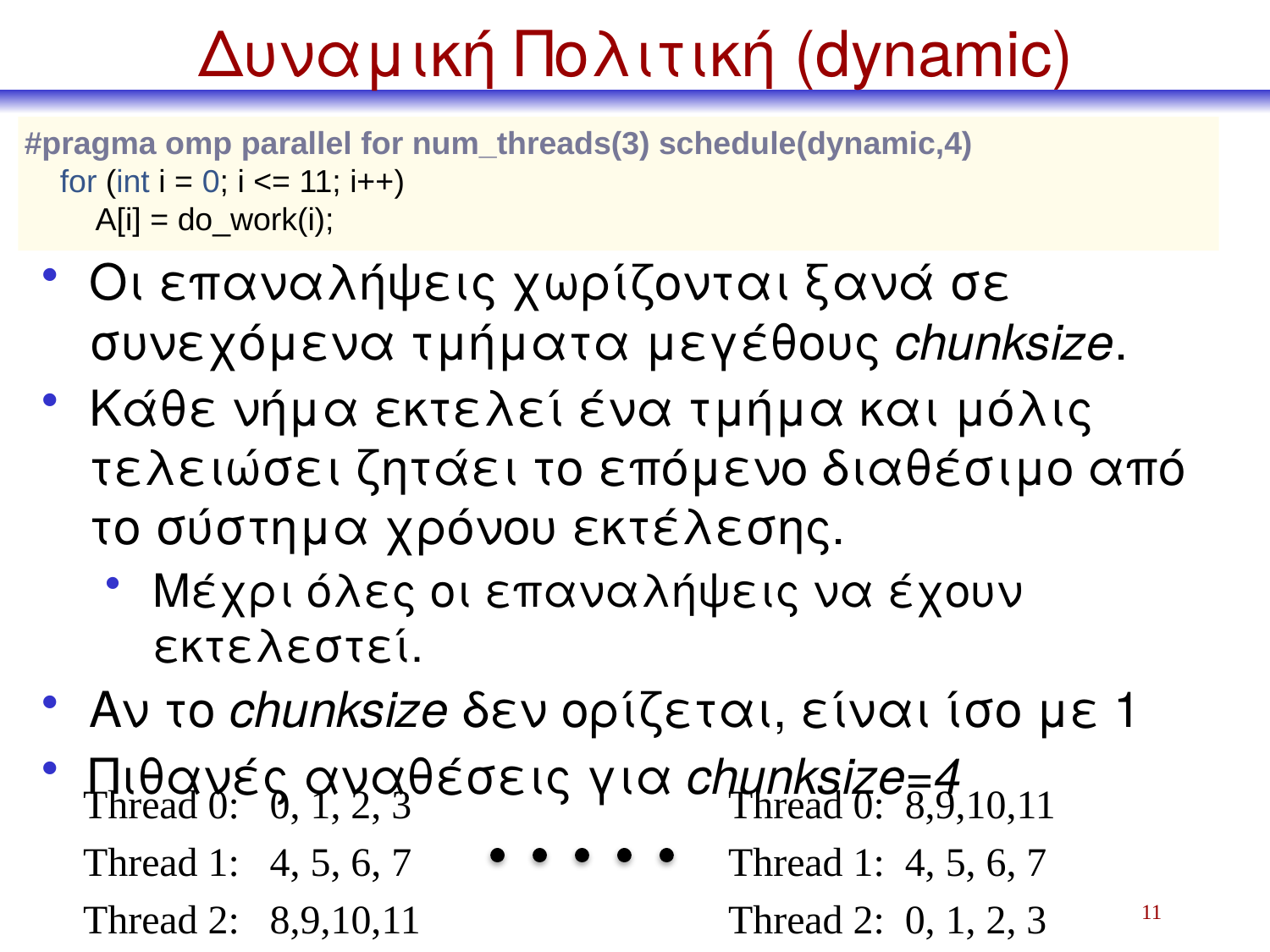

# Δυναμική Πολιτική (dynamic)

Οι επαναλήψεις χωρίζονται ξανά σε συνεχόμενα τμήματα μεγέθους chunksize.
Κάθε νήμα εκτελεί ένα τμήμα και μόλις τελειώσει ζητάει το επόμενο διαθέσιμο από το σύστημα χρόνου εκτέλεσης.
Μέχρι όλες οι επαναλήψεις να έχουν εκτελεστεί.
Αν το chunksize δεν ορίζεται, είναι ίσο με 1
Πιθανές αναθέσεις για chunksize=4
#pragma omp parallel for num_threads(3) schedule(dynamic,4)
    for (int i = 0; i <= 11; i++)
        A[i] = do_work(i);
Thread 0:   0, 1, 2, 3
Thread 1:   4, 5, 6, 7
Thread 2:   8,9,10,11
Thread 0:  8,9,10,11
Thread 1:  4, 5, 6, 7
Thread 2:  0, 1, 2, 3

11